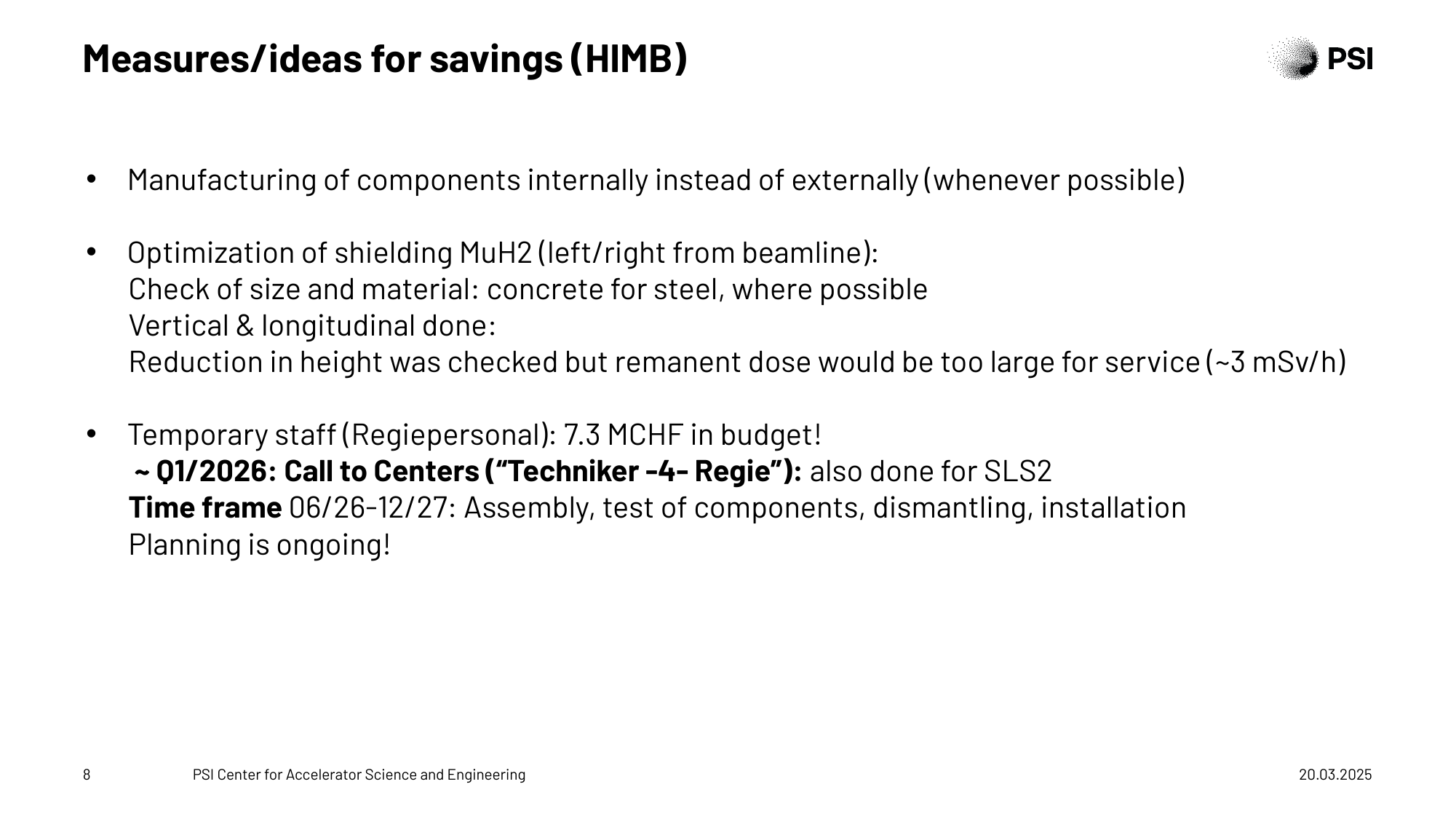

# Measures/ideas for savings (HIMB)
Manufacturing of components internally instead of externally (whenever possible)

Optimization of shielding MuH2 (left/right from beamline):
       Check of size and material: concrete for steel, where possible
       Vertical & longitudinal done:
       Reduction in height was checked but remanent dose would be too large for service (~3 mSv/h)

Temporary staff (Regiepersonal): 7.3 MCHF in budget!
        ~ Q1/2026: Call to Centers (“Techniker -4- Regie”): also done for SLS2
       Time frame 06/26-12/27: Assembly, test of components, dismantling, installation
       Planning is ongoing!

8
PSI Center for Accelerator Science and Engineering
20.03.2025